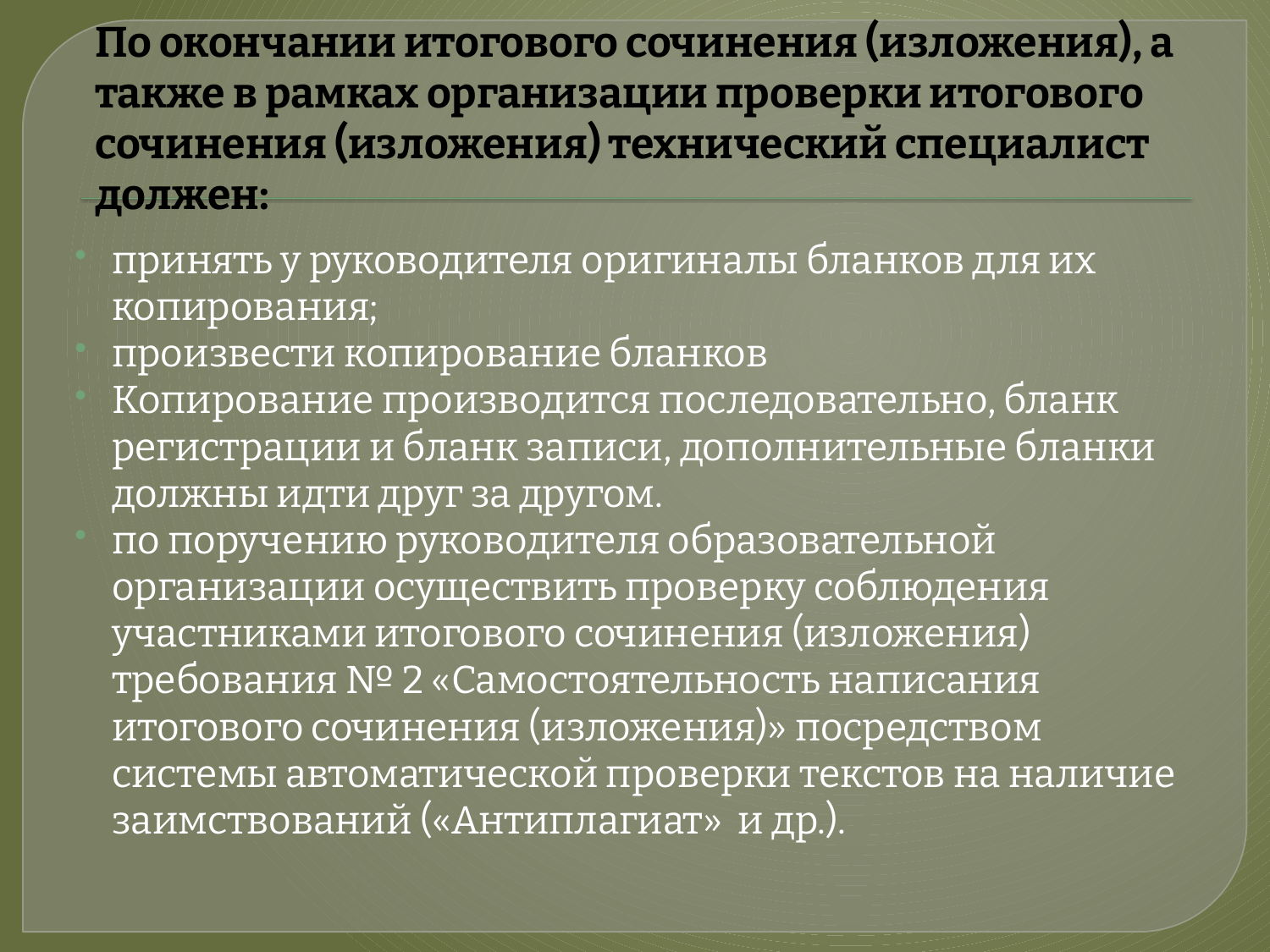

# По окончании итогового сочинения (изложения), а также в рамках организации проверки итогового сочинения (изложения) технический специалист должен:
принять у руководителя оригиналы бланков для их копирования;
произвести копирование бланков
Копирование производится последовательно, бланк регистрации и бланк записи, дополнительные бланки должны идти друг за другом.
по поручению руководителя образовательной организации осуществить проверку соблюдения участниками итогового сочинения (изложения) требования № 2 «Самостоятельность написания итогового сочинения (изложения)» посредством системы автоматической проверки текстов на наличие заимствований («Антиплагиат»  и др.).